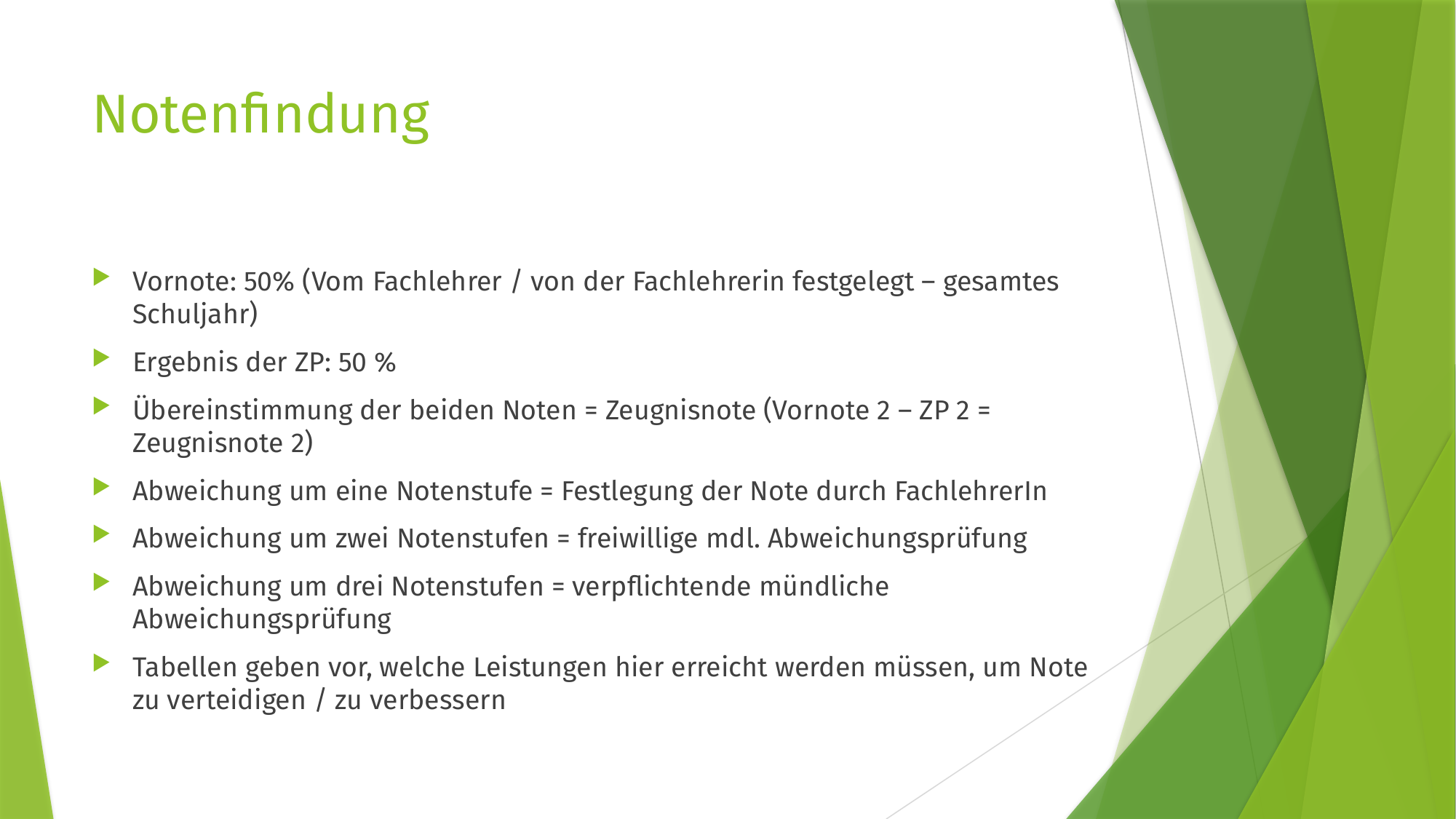

# Notenfindung
Vornote: 50% (Vom Fachlehrer / von der Fachlehrerin festgelegt – gesamtes Schuljahr)
Ergebnis der ZP: 50 %
Übereinstimmung der beiden Noten = Zeugnisnote (Vornote 2 – ZP 2 = Zeugnisnote 2)
Abweichung um eine Notenstufe = Festlegung der Note durch FachlehrerIn
Abweichung um zwei Notenstufen = freiwillige mdl. Abweichungsprüfung
Abweichung um drei Notenstufen = verpflichtende mündliche Abweichungsprüfung
Tabellen geben vor, welche Leistungen hier erreicht werden müssen, um Note zu verteidigen / zu verbessern